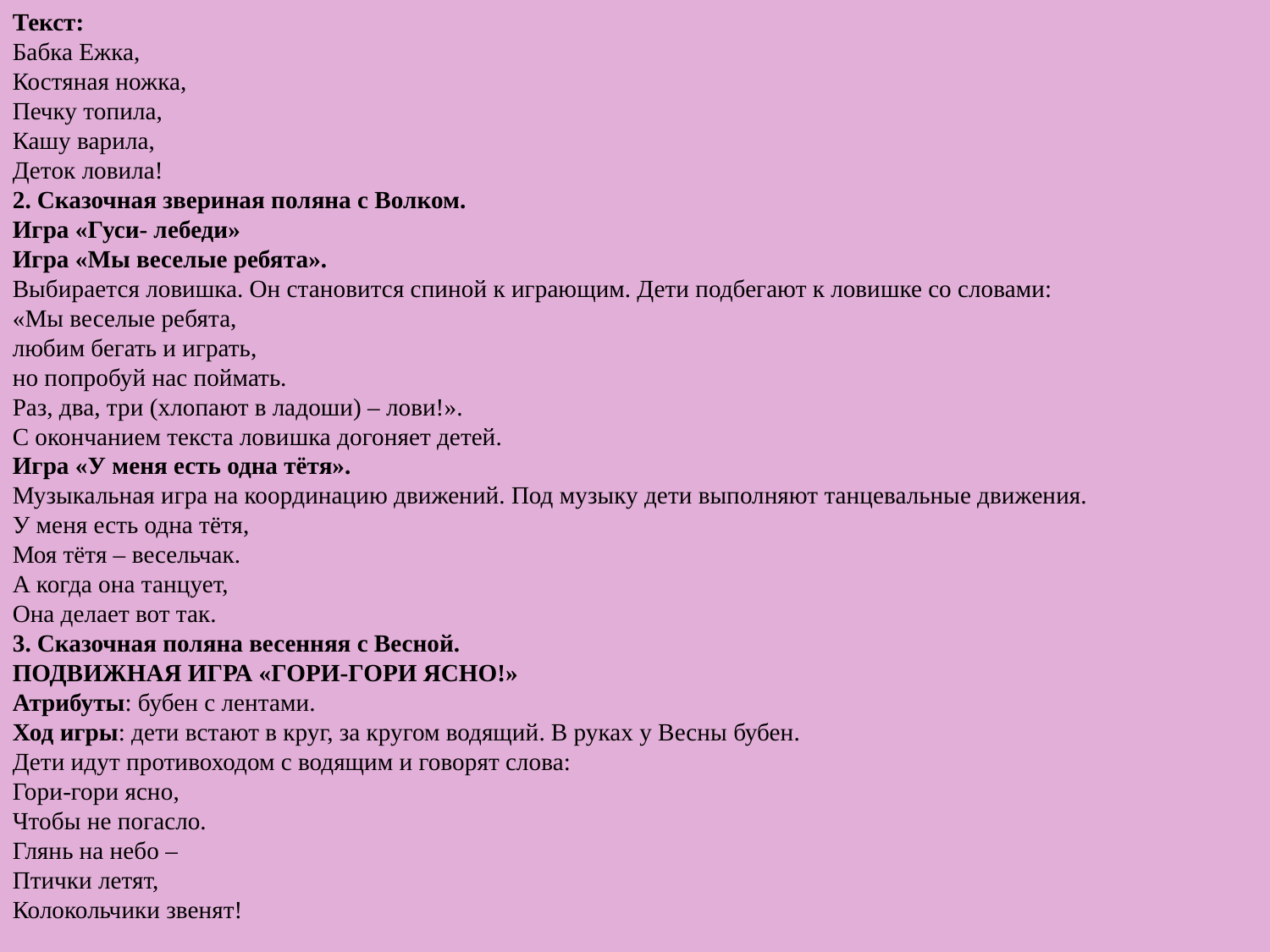

Текст:
Бабка Ежка, 
Костяная ножка, 
Печку топила, 
Кашу варила,
Деток ловила!
2. Сказочная звериная поляна с Волком.
Игра «Гуси- лебеди»
Игра «Мы веселые ребята».
Выбирается ловишка. Он становится спиной к играющим. Дети подбегают к ловишке со словами:
«Мы веселые ребята, 
любим бегать и играть, 
но попробуй нас поймать.
Раз, два, три (хлопают в ладоши) – лови!».
С окончанием текста ловишка догоняет детей.
Игра «У меня есть одна тётя».
Музыкальная игра на координацию движений. Под музыку дети выполняют танцевальные движения.
У меня есть одна тётя, 
Моя тётя – весельчак.
А когда она танцует,
Она делает вот так.
3. Сказочная поляна весенняя с Весной.
ПОДВИЖНАЯ ИГРА «ГОРИ-ГОРИ ЯСНО!»
Атрибуты: бубен с лентами.
Ход игры: дети встают в круг, за кругом водящий. В руках у Весны бубен.
Дети идут противоходом с водящим и говорят слова:
Гори-гори ясно,
Чтобы не погасло.
Глянь на небо –
Птички летят,
Колокольчики звенят!